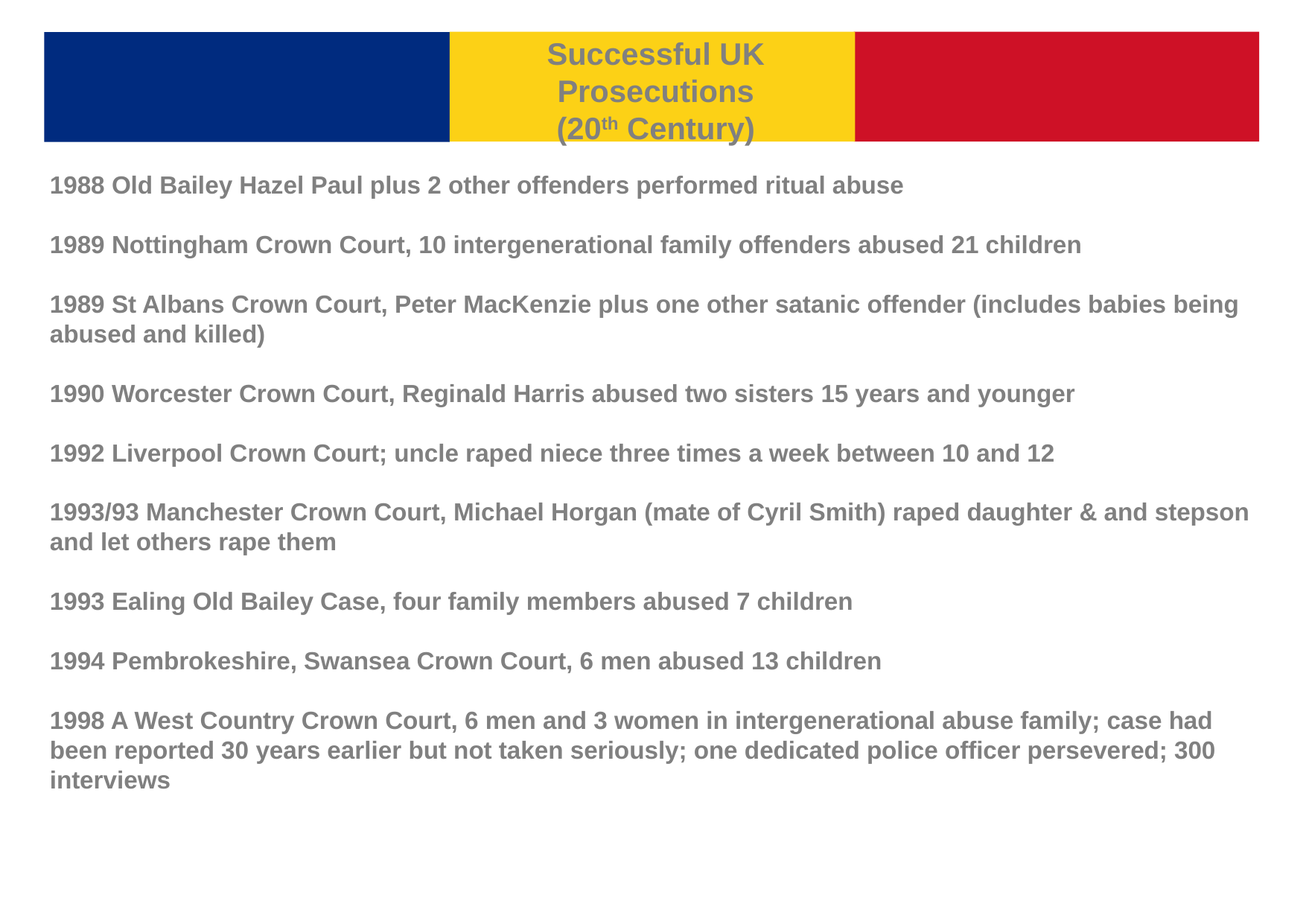

Successful UK
Prosecutions
(20th Century)
1988 Old Bailey Hazel Paul plus 2 other offenders performed ritual abuse

1989 Nottingham Crown Court, 10 intergenerational family offenders abused 21 children

1989 St Albans Crown Court, Peter MacKenzie plus one other satanic offender (includes babies being abused and killed)

1990 Worcester Crown Court, Reginald Harris abused two sisters 15 years and younger

1992 Liverpool Crown Court; uncle raped niece three times a week between 10 and 12

1993/93 Manchester Crown Court, Michael Horgan (mate of Cyril Smith) raped daughter & and stepson and let others rape them

1993 Ealing Old Bailey Case, four family members abused 7 children

1994 Pembrokeshire, Swansea Crown Court, 6 men abused 13 children

1998 A West Country Crown Court, 6 men and 3 women in intergenerational abuse family; case had been reported 30 years earlier but not taken seriously; one dedicated police officer persevered; 300 interviews